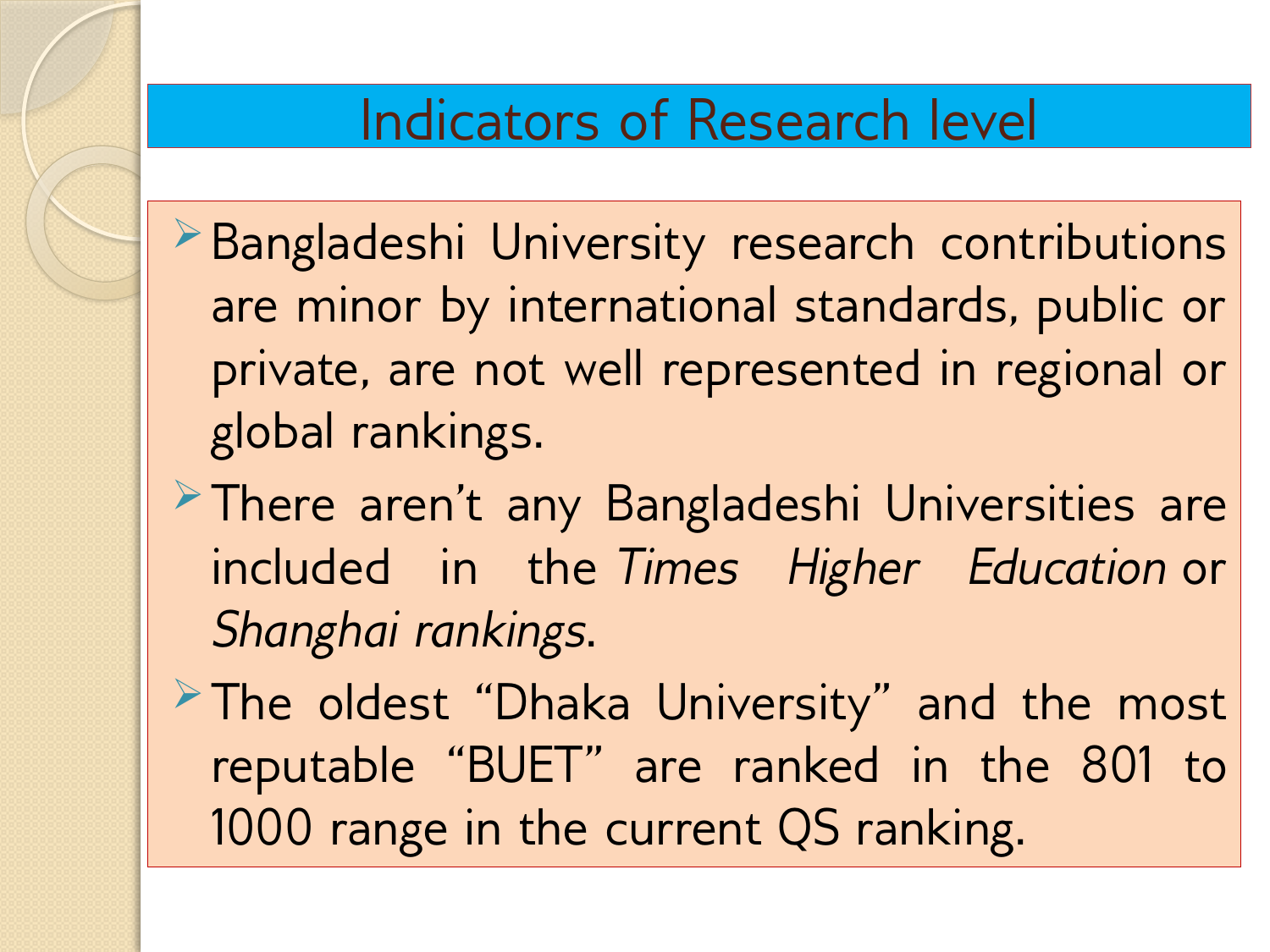

# Indicators of Research level
Bangladeshi University research contributions are minor by international standards, public or private, are not well represented in regional or global rankings.
There aren’t any Bangladeshi Universities are included in the Times Higher Education or Shanghai rankings.
The oldest “Dhaka University” and the most reputable “BUET” are ranked in the 801 to 1000 range in the current QS ranking.